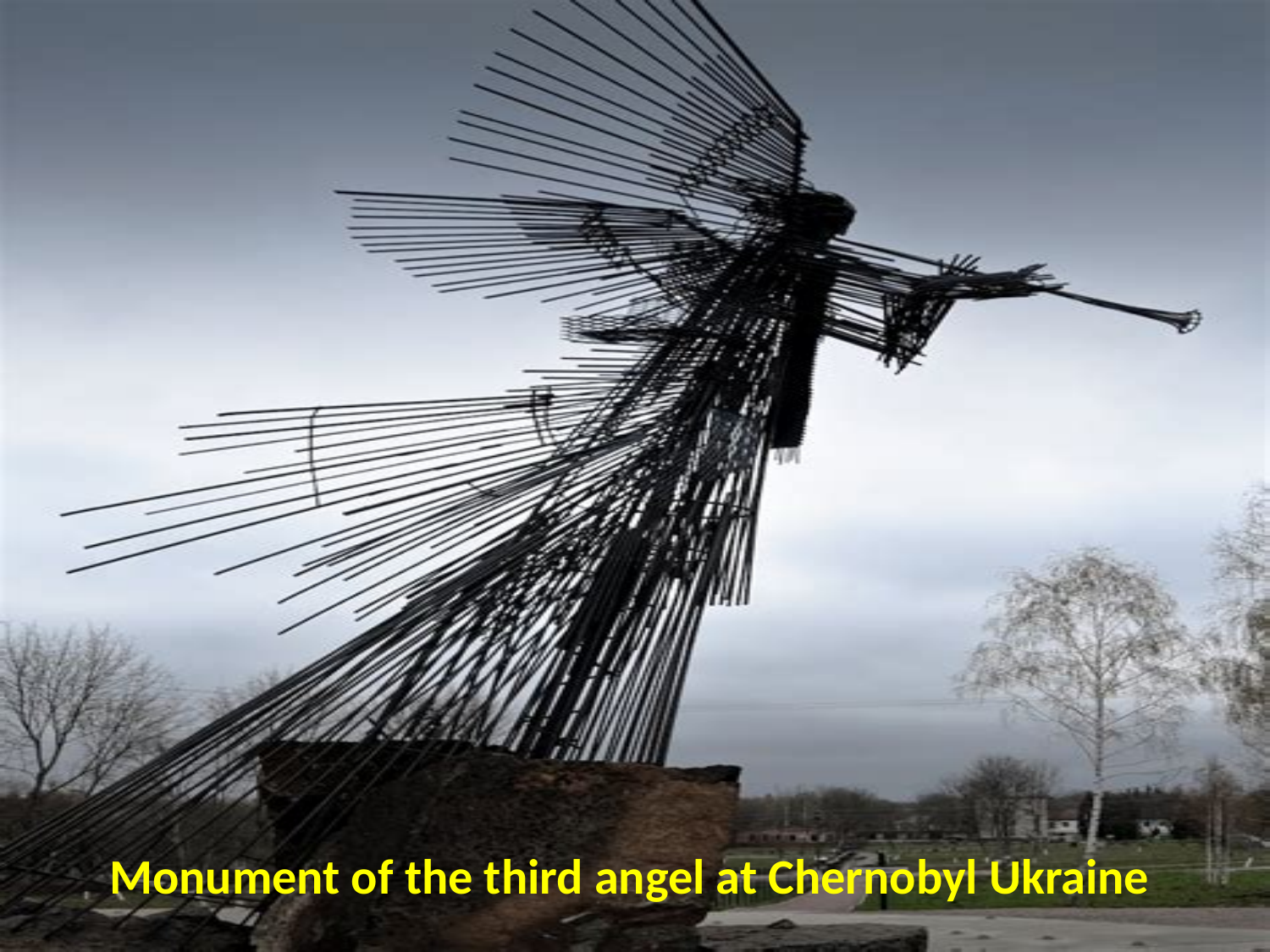

# Monument of the third angel at Chernobyl Ukraine